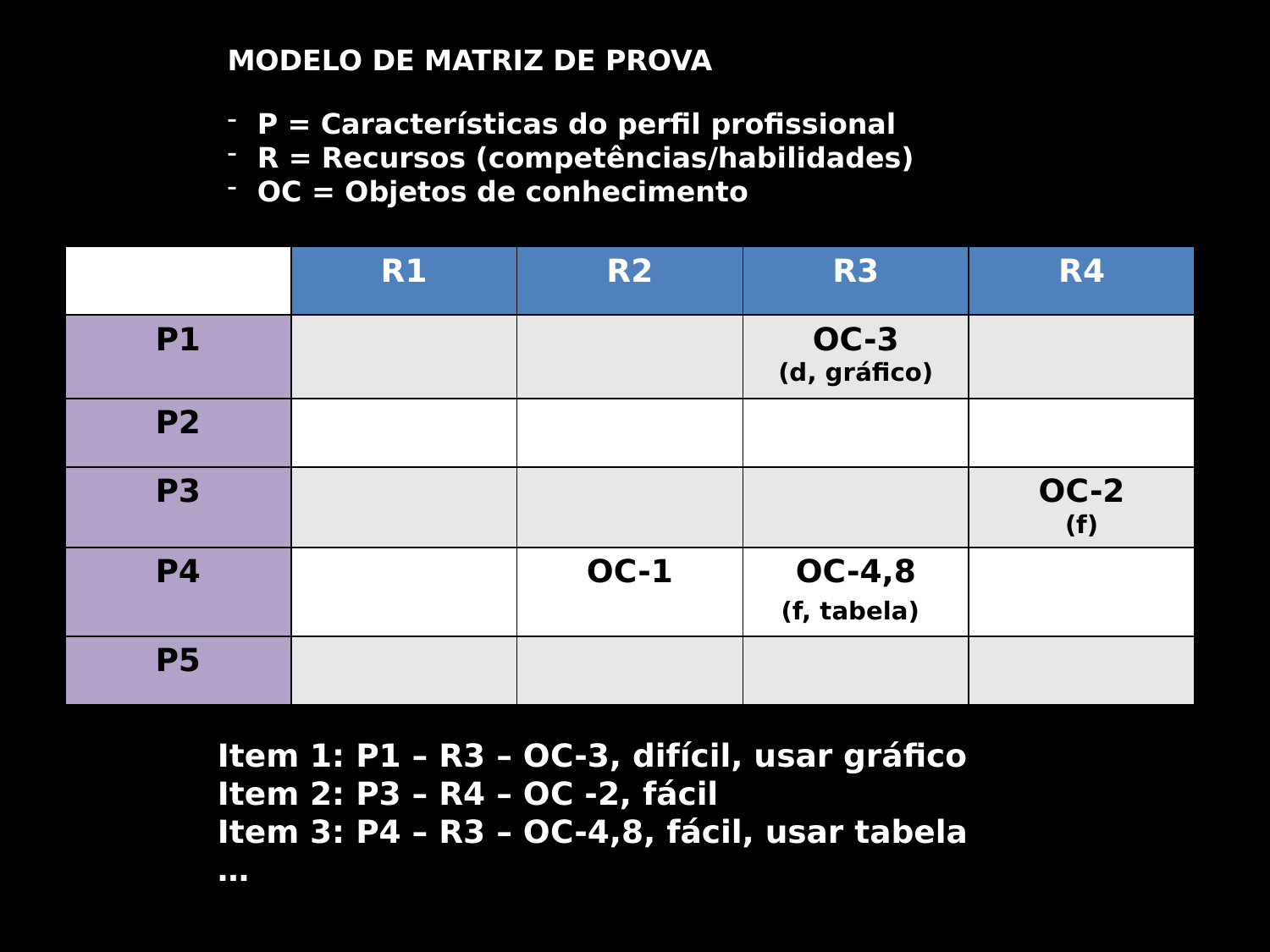

MODELO DE MATRIZ DE PROVA

P = Características do perfil profissional
R = Recursos (competências/habilidades)
OC = Objetos de conhecimento
|  | R1 | R2 | R3 | R4 |
| --- | --- | --- | --- | --- |
| P1 |  |  | OC-3 (d, gráfico) |  |
| P2 |  |  |  |  |
| P3 |  |  |  | OC-2 (f) |
| P4 |  | OC-1 | OC-4,8 (f, tabela) |  |
| P5 |  |  |  |  |
Item 1: P1 – R3 – OC-3, difícil, usar gráfico
Item 2: P3 – R4 – OC -2, fácil
Item 3: P4 – R3 – OC-4,8, fácil, usar tabela
…